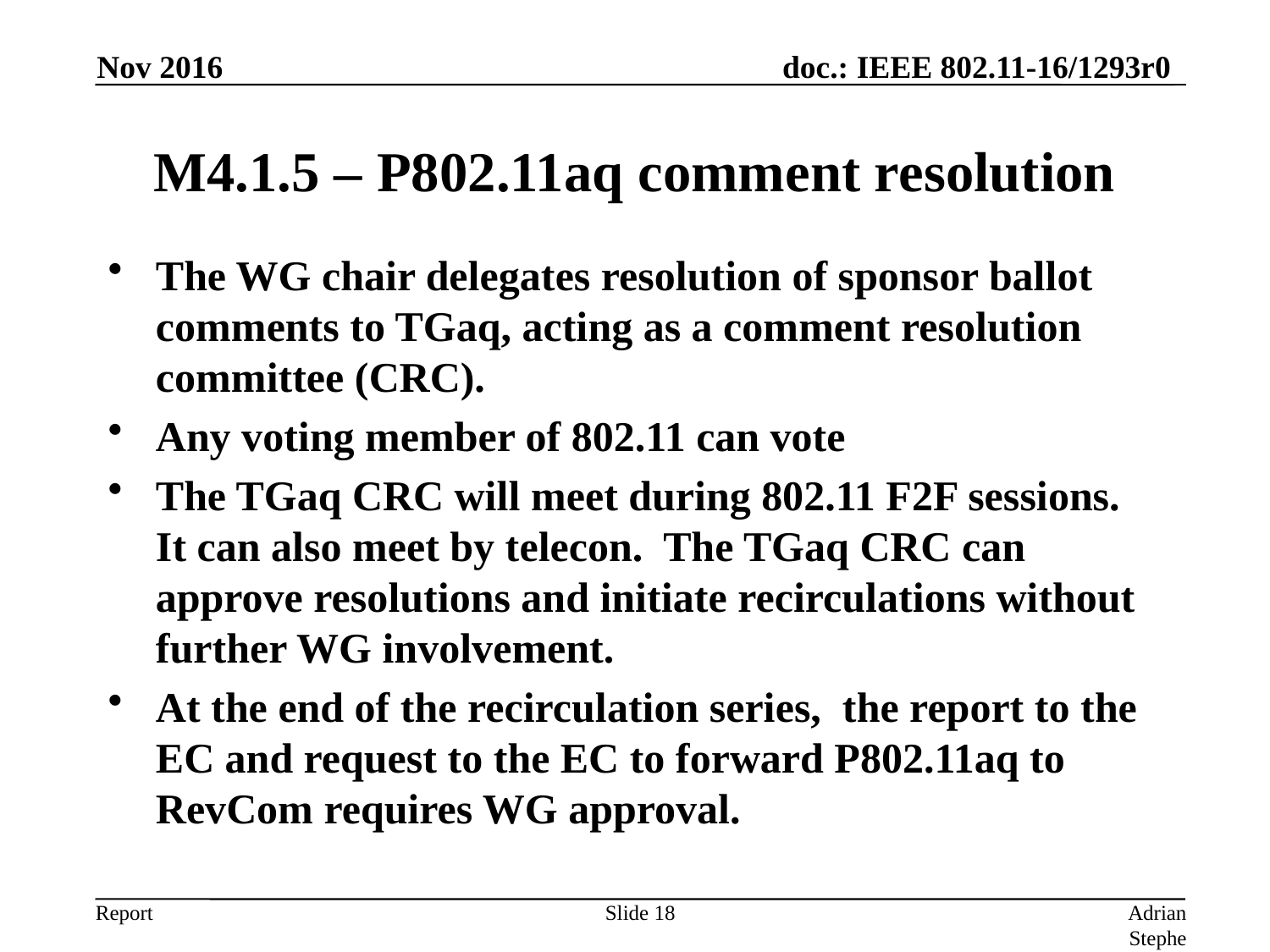

Nov 2016
# M4.1.5 – P802.11aq comment resolution
The WG chair delegates resolution of sponsor ballot comments to TGaq, acting as a comment resolution committee (CRC).
Any voting member of 802.11 can vote
The TGaq CRC will meet during 802.11 F2F sessions.  It can also meet by telecon.  The TGaq CRC can approve resolutions and initiate recirculations without further WG involvement.
At the end of the recirculation series,  the report to the EC and request to the EC to forward P802.11aq to RevCom requires WG approval.
Slide 18
Adrian Stephens, Intel Corporation